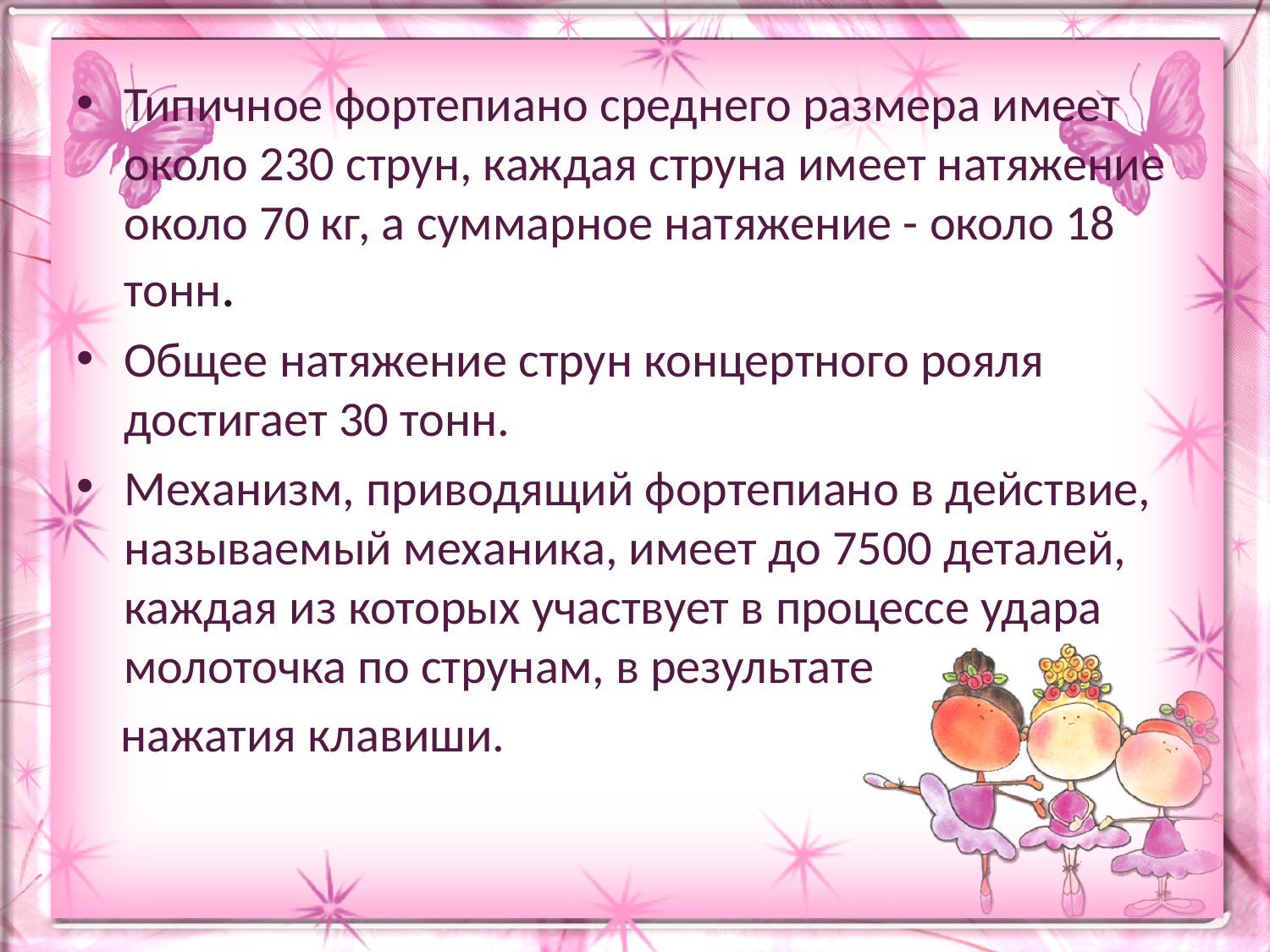

#
Типичное фортепиано среднего размера имеет около 230 струн, каждая струна имеет натяжение около 70 кг, а суммарное натяжение - около 18 тонн.
Общее натяжение струн концертного рояля достигает 30 тонн.
Механизм, приводящий фортепиано в действие, называемый механика, имеет до 7500 деталей, каждая из которых участвует в процессе удара молоточка по струнам, в результате
    нажатия клавиши.